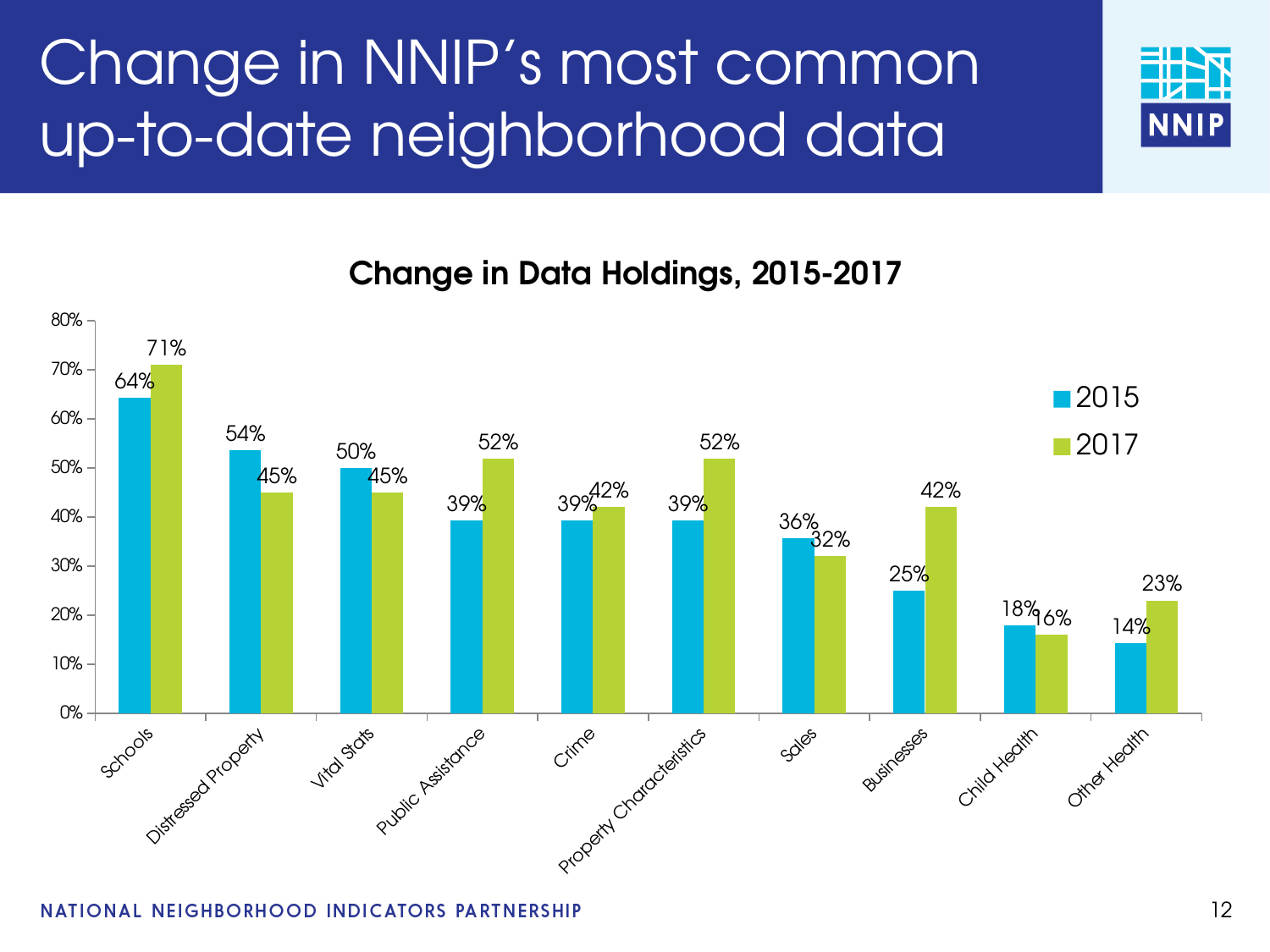

# Change in NNIP’s most common up-to-date neighborhood data

### Chart: Change in Data Holdings, 2015-2017

| Category | 2015 | 2017 |
|---|---|---|
| Schools | 0.6428571428571429 | 0.71 |
| Distressed Property | 0.5357142857142857 | 0.45 |
| Vital Stats | 0.5 | 0.45 |
| Public Assistance | 0.39285714285714285 | 0.52 |
| Crime | 0.39285714285714285 | 0.42 |
| Property Characteristics | 0.39285714285714285 | 0.52 |
| Sales | 0.35714285714285715 | 0.32 |
| Businesses | 0.25 | 0.42 |
| Child Health | 0.17857142857142858 | 0.16 |
| Other Health | 0.14285714285714285 | 0.23 |
12